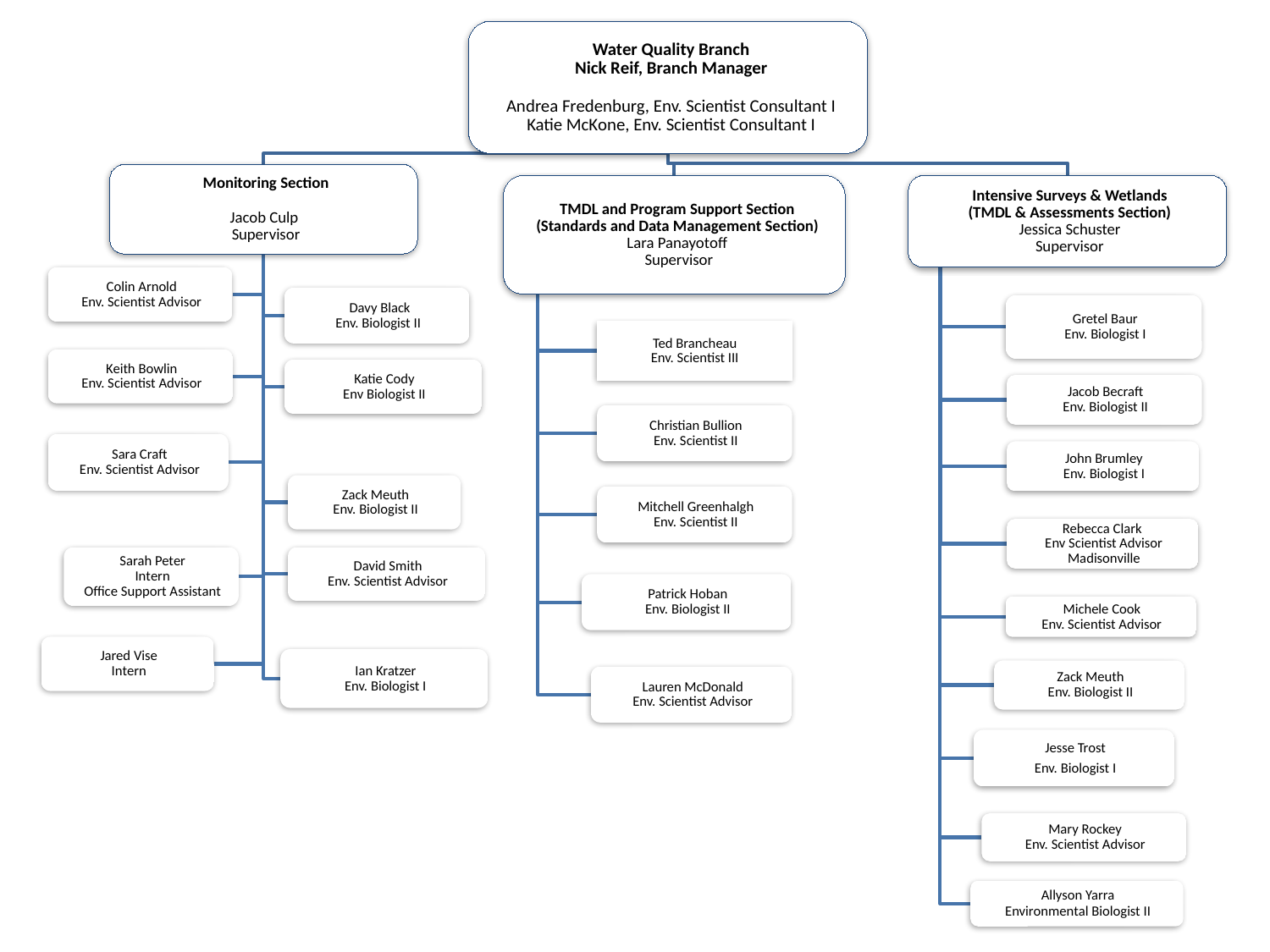

Water Quality Branch
Nick Reif, Branch Manager

Andrea Fredenburg, Env. Scientist Consultant I
Katie McKone, Env. Scientist Consultant I
Monitoring Section

Jacob Culp
Supervisor
Keith Bowlin
Env. Scientist Advisor
 Davy Black
Env. Biologist II
David Smith
Env. Scientist Advisor
Katie Cody
Env Biologist II
Sara Craft
Env. Scientist Advisor
Colin Arnold
Env. Scientist Advisor
Zack Meuth
Env. Biologist II
Sarah Peter
Intern
Office Support Assistant
Jared Vise
Intern
Ian Kratzer
Env. Biologist I
TMDL and Program Support Section
(Standards and Data Management Section)
Lara Panayotoff
 Supervisor
Ted Brancheau
Env. Scientist III
Christian Bullion
Env. Scientist II
Mitchell Greenhalgh
Env. Scientist II
Patrick Hoban
Env. Biologist II
Lauren McDonald
Env. Scientist Advisor
Intensive Surveys & Wetlands
(TMDL & Assessments Section)
Jessica Schuster
Supervisor
Gretel Baur
Env. Biologist I
Jacob Becraft
Env. Biologist II
John Brumley
Env. Biologist I
Rebecca Clark
Env Scientist Advisor
Madisonville
Michele Cook
Env. Scientist Advisor
Zack Meuth
Env. Biologist II
Mary Rockey
Env. Scientist Advisor
Allyson Yarra
Environmental Biologist II
Jesse Trost
Env. Biologist I